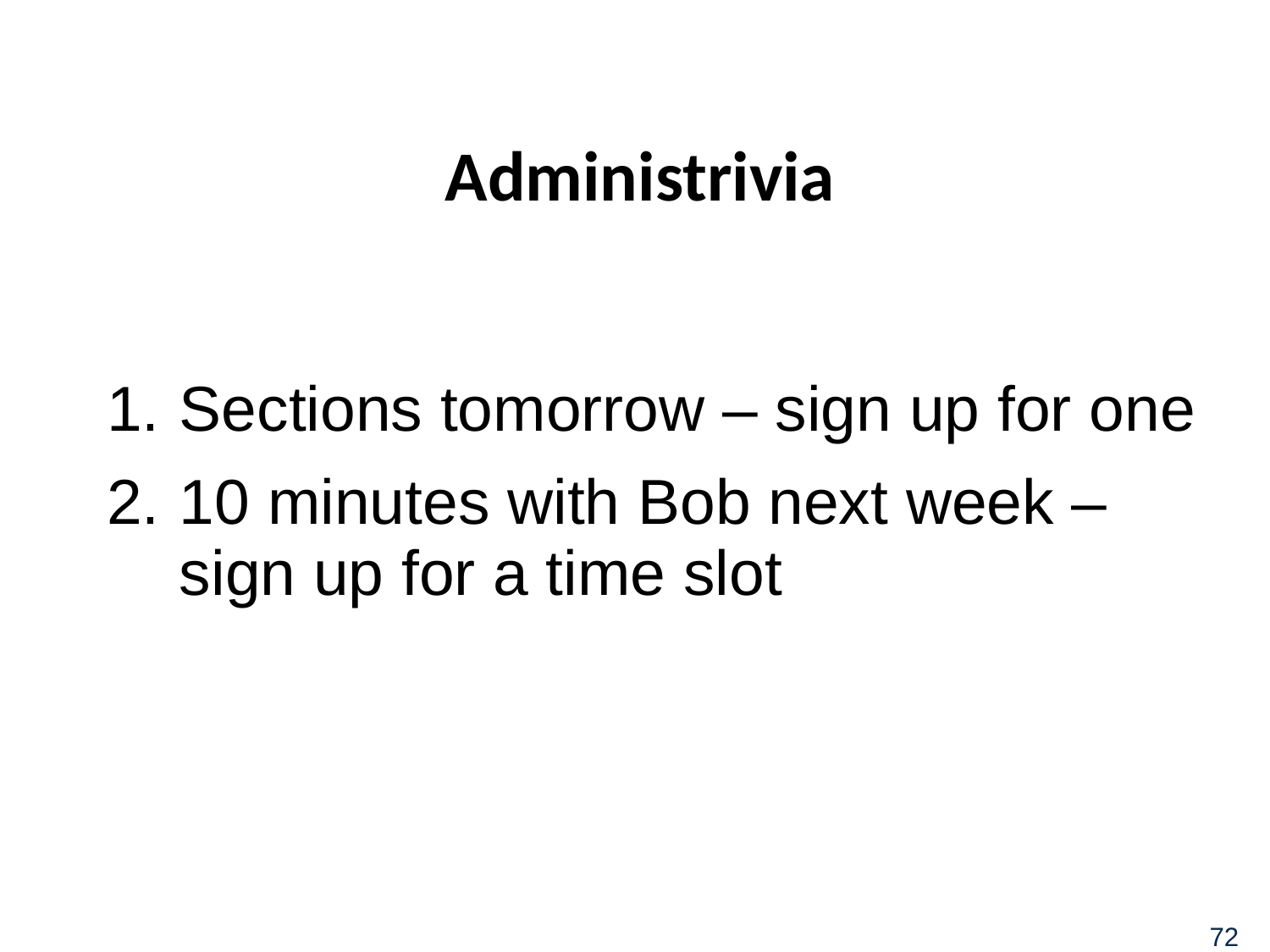

# Administrivia
Sections tomorrow – sign up for one
10 minutes with Bob next week – sign up for a time slot

72